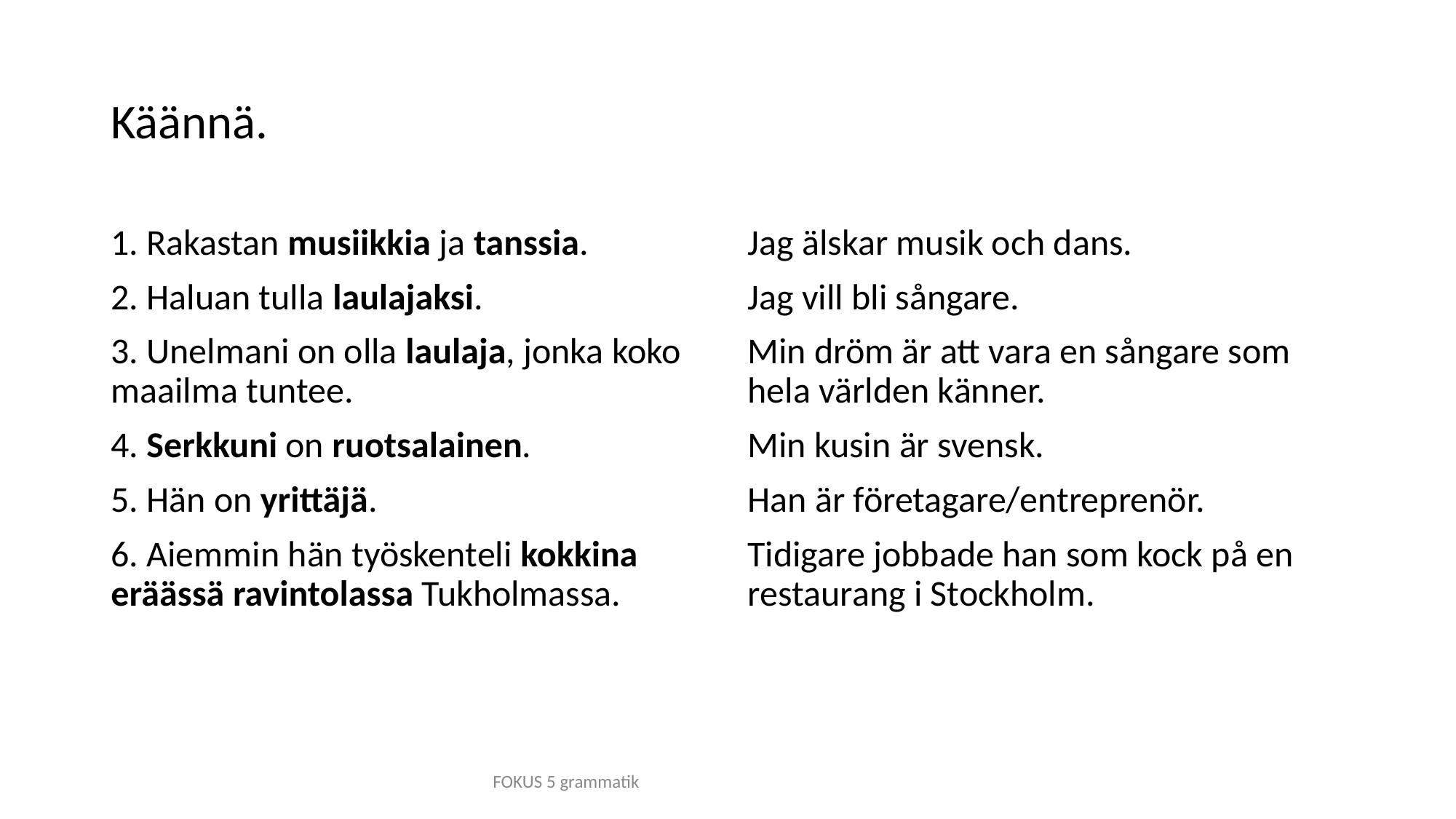

# Käännä.
1. Rakastan musiikkia ja tanssia.
2. Haluan tulla laulajaksi.
3. Unelmani on olla laulaja, jonka koko maailma tuntee.
4. Serkkuni on ruotsalainen.
5. Hän on yrittäjä.
6. Aiemmin hän työskenteli kokkina eräässä ravintolassa Tukholmassa.

Jag älskar musik och dans.
Jag vill bli sångare.
Min dröm är att vara en sångare som hela världen känner.
Min kusin är svensk.
Han är företagare/entreprenör.
Tidigare jobbade han som kock på en restaurang i Stockholm.

FOKUS 5 grammatik